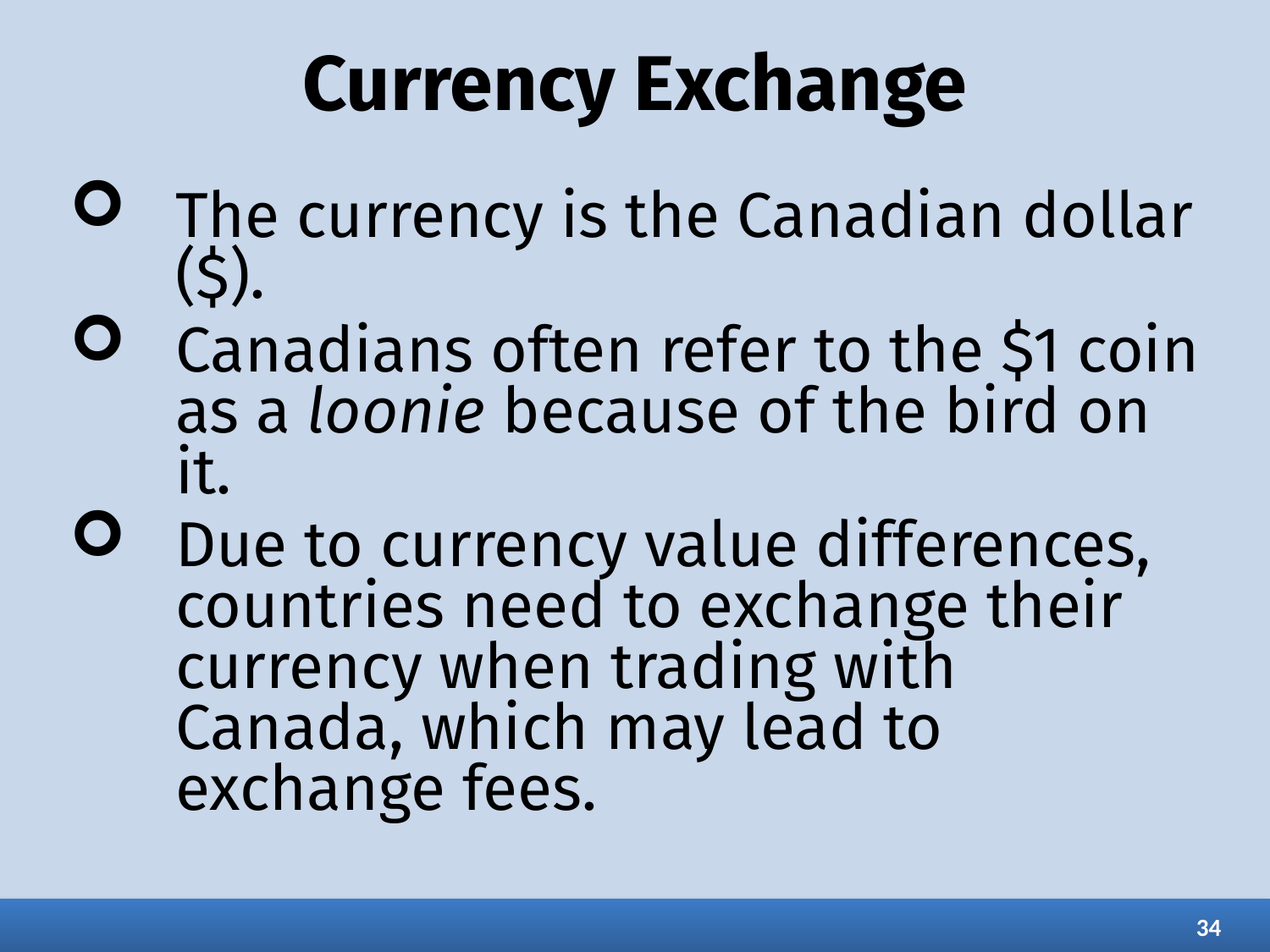

# Currency Exchange
The currency is the Canadian dollar ($).
Canadians often refer to the $1 coin as a loonie because of the bird on it.
Due to currency value differences, countries need to exchange their currency when trading with Canada, which may lead to exchange fees.
34